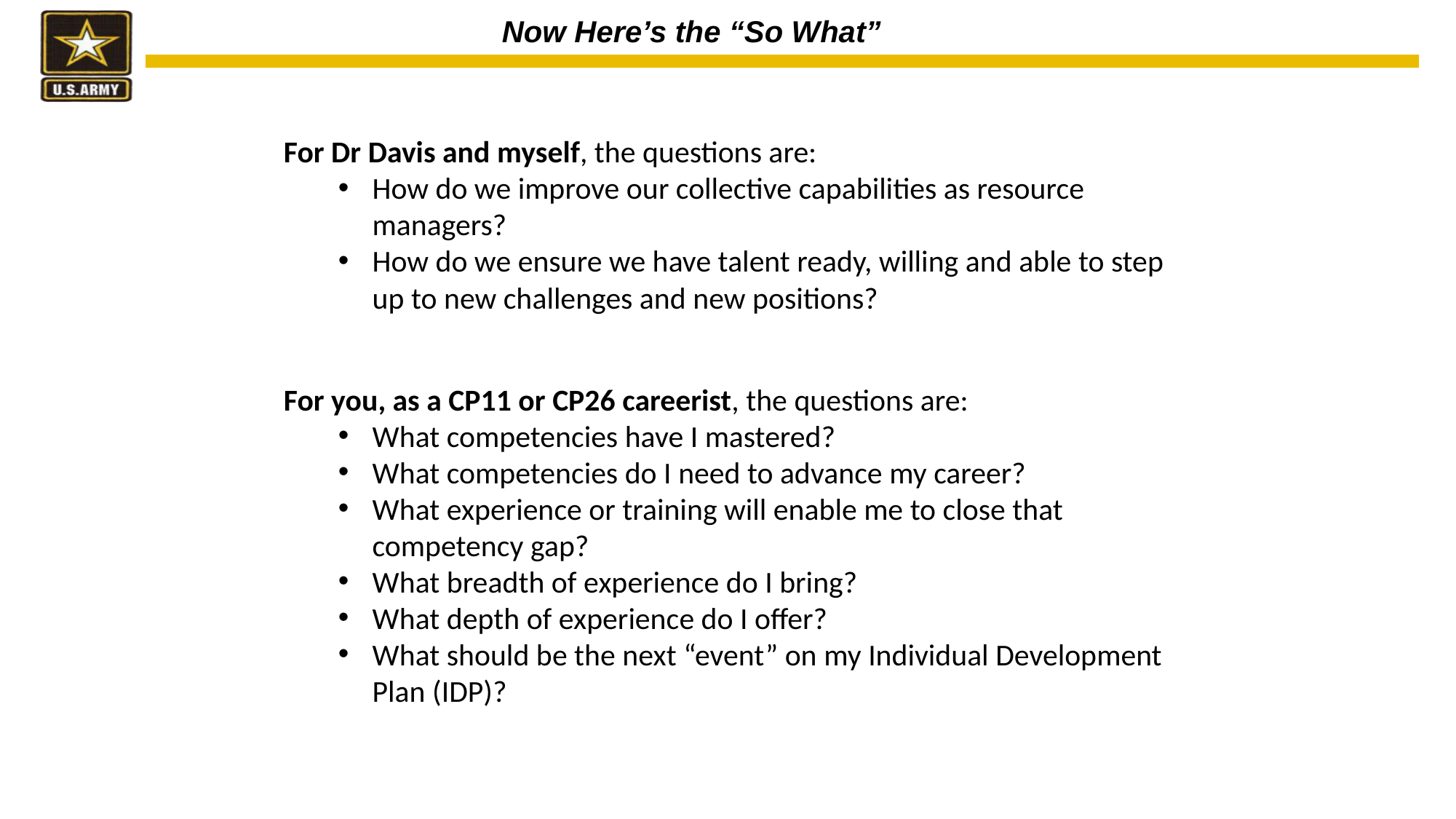

Now Here’s the “So What”
For Dr Davis and myself, the questions are:
How do we improve our collective capabilities as resource managers?
How do we ensure we have talent ready, willing and able to step up to new challenges and new positions?

For you, as a CP11 or CP26 careerist, the questions are:
What competencies have I mastered?
What competencies do I need to advance my career?
What experience or training will enable me to close that competency gap?
What breadth of experience do I bring?
What depth of experience do I offer?
What should be the next “event” on my Individual Development Plan (IDP)?